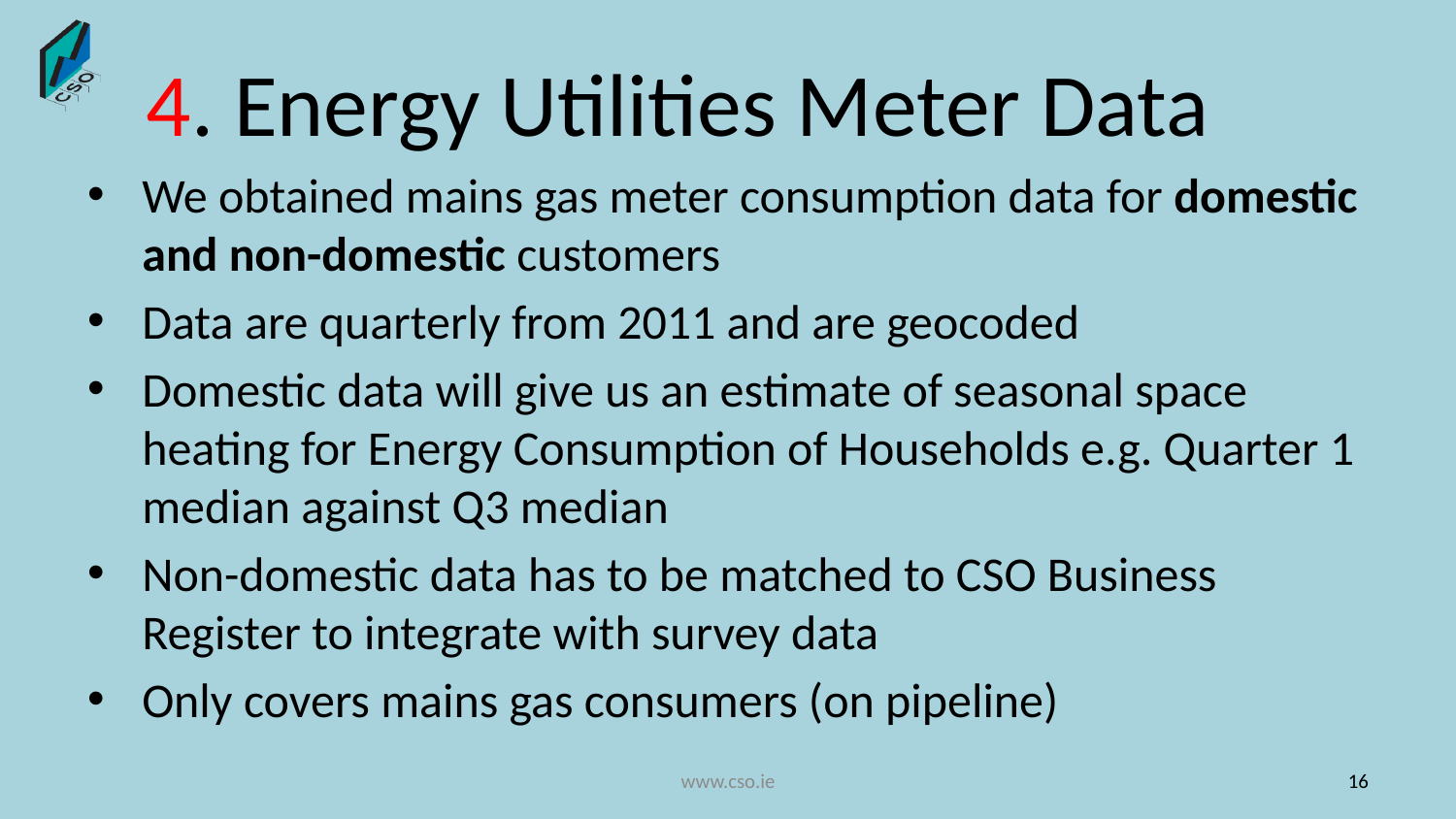

# 4. Energy Utilities Meter Data
We obtained mains gas meter consumption data for domestic and non-domestic customers
Data are quarterly from 2011 and are geocoded
Domestic data will give us an estimate of seasonal space heating for Energy Consumption of Households e.g. Quarter 1 median against Q3 median
Non-domestic data has to be matched to CSO Business Register to integrate with survey data
Only covers mains gas consumers (on pipeline)
www.cso.ie
16